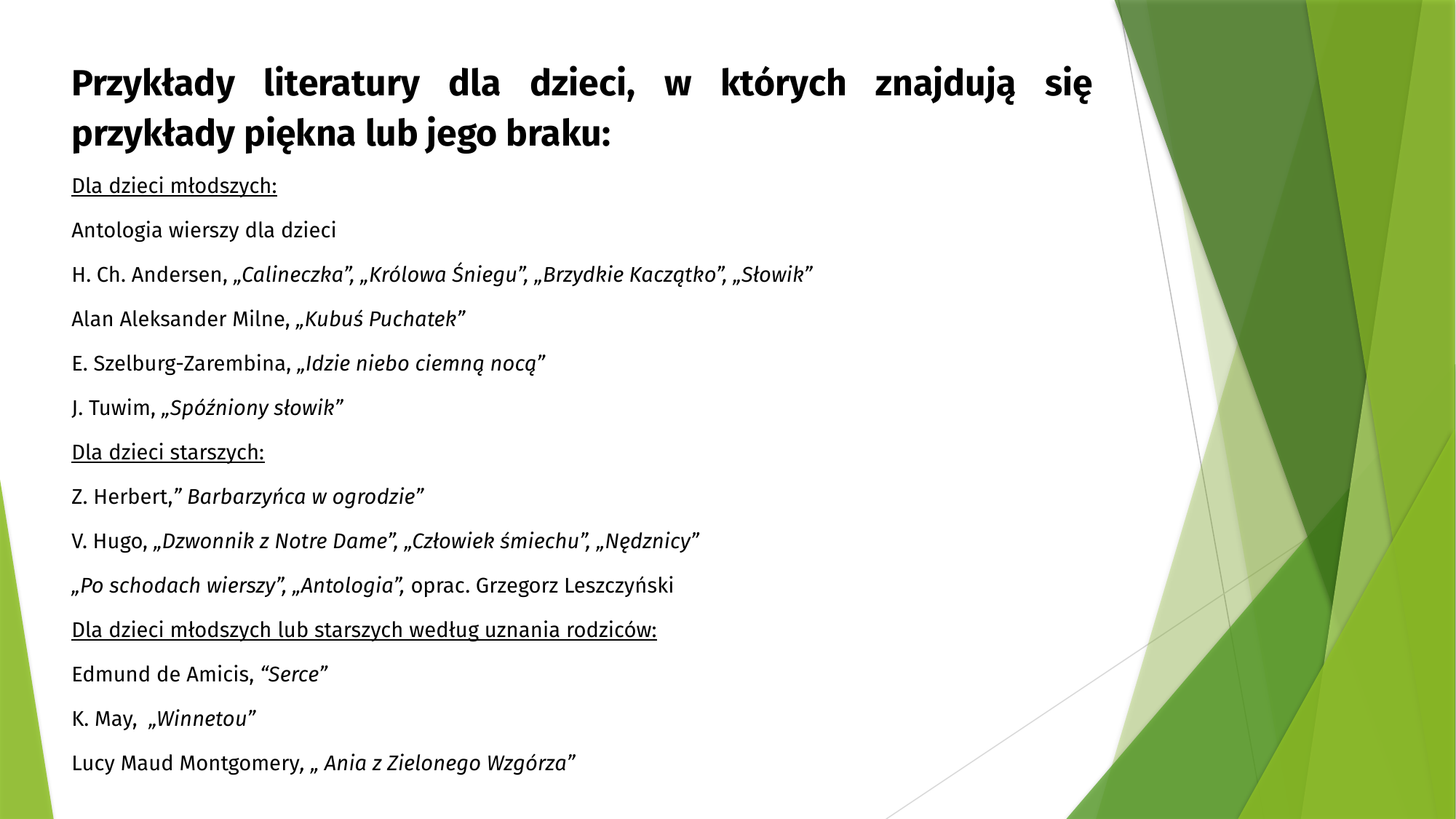

Przykłady literatury dla dzieci, w których znajdują się przykłady piękna lub jego braku:
Dla dzieci młodszych:
Antologia wierszy dla dzieci
H. Ch. Andersen, „Calineczka”, „Królowa Śniegu”, „Brzydkie Kaczątko”, „Słowik”
Alan Aleksander Milne, „Kubuś Puchatek”
E. Szelburg-Zarembina, „Idzie niebo ciemną nocą”
J. Tuwim, „Spóźniony słowik”
Dla dzieci starszych:
Z. Herbert,” Barbarzyńca w ogrodzie”
V. Hugo, „Dzwonnik z Notre Dame”, „Człowiek śmiechu”, „Nędznicy”
„Po schodach wierszy”, „Antologia”, oprac. Grzegorz Leszczyński
Dla dzieci młodszych lub starszych według uznania rodziców:
Edmund de Amicis, “Serce”
K. May,  „Winnetou”
Lucy Maud Montgomery, „ Ania z Zielonego Wzgórza”